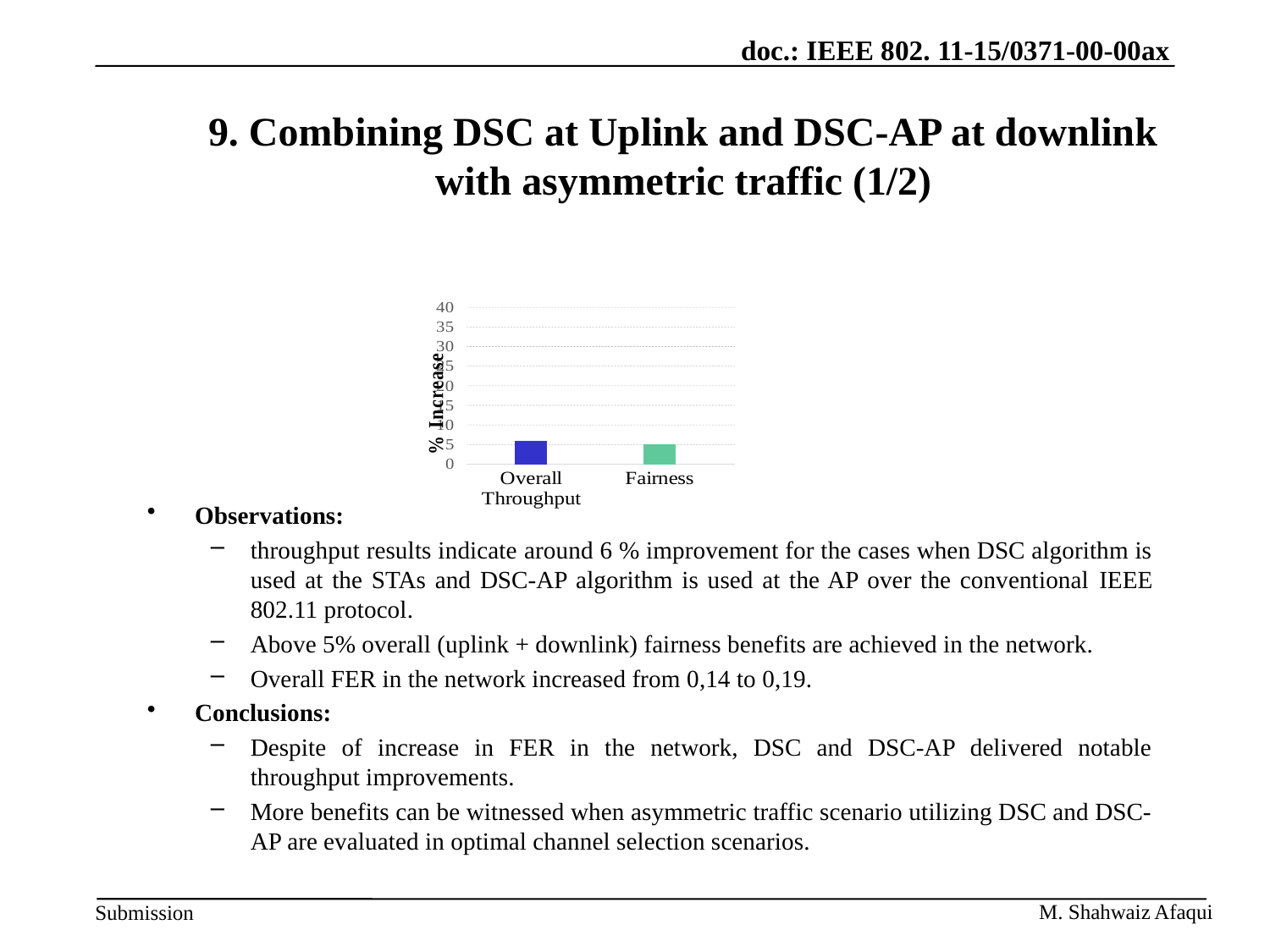

# 9. Combining DSC at Uplink and DSC-AP at downlink with asymmetric traffic (1/2)

### Chart

| Category |  |
|---|---|
| Overall Throughput | 5.8361174651 |
| Fairness | 5.003984005899999 |
| FER | 35.786491519399995 |
Observations:
throughput results indicate around 6 % improvement for the cases when DSC algorithm is used at the STAs and DSC-AP algorithm is used at the AP over the conventional IEEE 802.11 protocol.
Above 5% overall (uplink + downlink) fairness benefits are achieved in the network.
Overall FER in the network increased from 0,14 to 0,19.
Conclusions:
Despite of increase in FER in the network, DSC and DSC-AP delivered notable throughput improvements.
More benefits can be witnessed when asymmetric traffic scenario utilizing DSC and DSC-AP are evaluated in optimal channel selection scenarios.